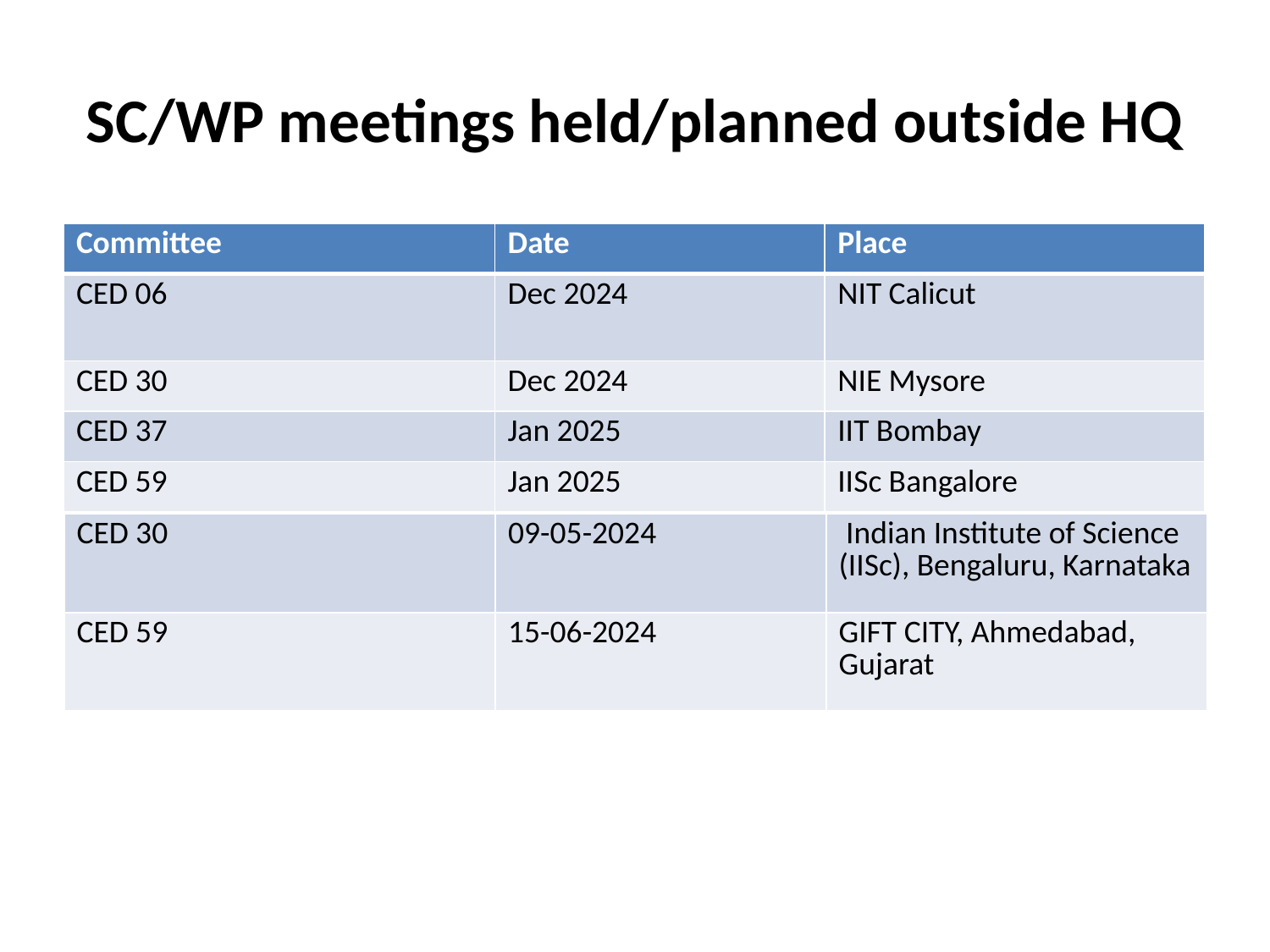

# SC/WP meetings held/planned outside HQ
| Committee | Date | Place |
| --- | --- | --- |
| CED 06 | Dec 2024 | NIT Calicut |
| CED 30 | Dec 2024 | NIE Mysore |
| CED 37 | Jan 2025 | IIT Bombay |
| CED 59 | Jan 2025 | IISc Bangalore |
| CED 30 | 09-05-2024 | Indian Institute of Science (IISc), Bengaluru, Karnataka |
| --- | --- | --- |
| CED 59 | 15-06-2024 | GIFT CITY, Ahmedabad, Gujarat |